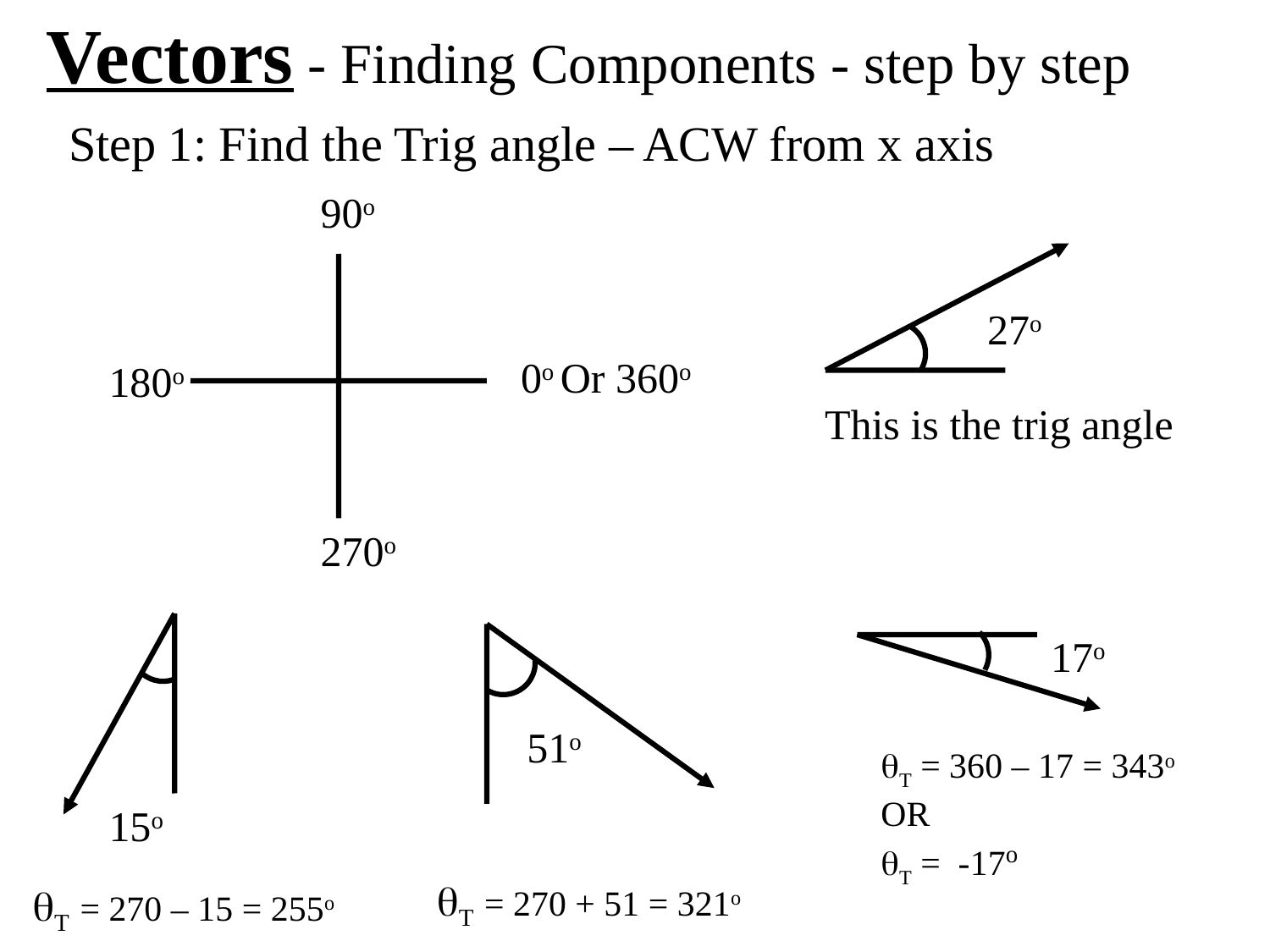

Vectors - Finding Components - step by step
Step 1: Find the Trig angle – ACW from x axis
90o

0o Or 360o
180o
270o

27o

This is the trig angle

15o

51o
17o

θT = 360 – 17 = 343o
OR
θT =  -17o
θT = 270 + 51 = 321o
θT = 270 – 15 = 255o